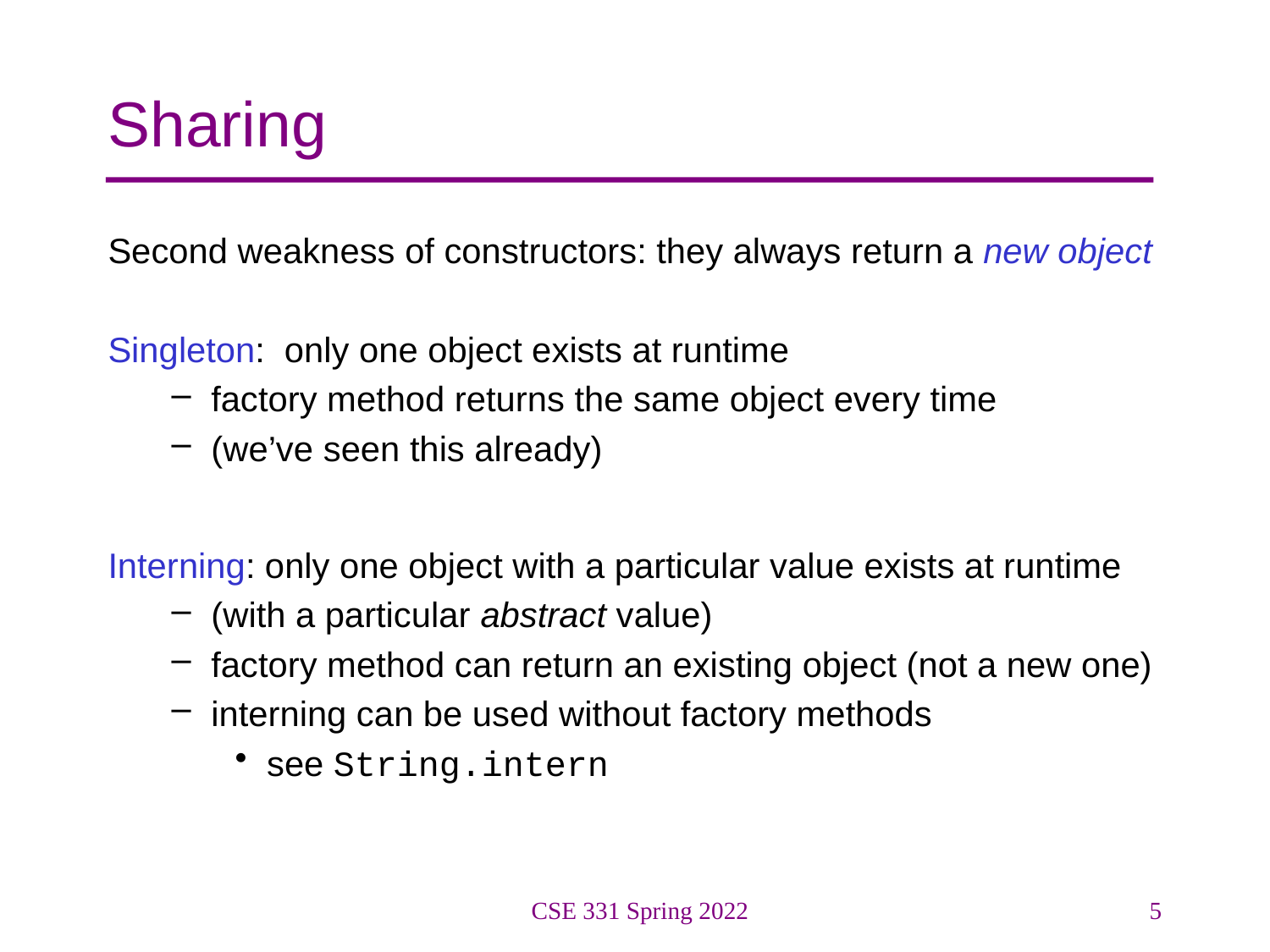

# Sharing
Second weakness of constructors: they always return a new object

Singleton:  only one object exists at runtime
factory method returns the same object every time
(we’ve seen this already)

Interning: only one object with a particular value exists at runtime
(with a particular abstract value)
factory method can return an existing object (not a new one)
interning can be used without factory methods
see String.intern
CSE 331 Spring 2022

5